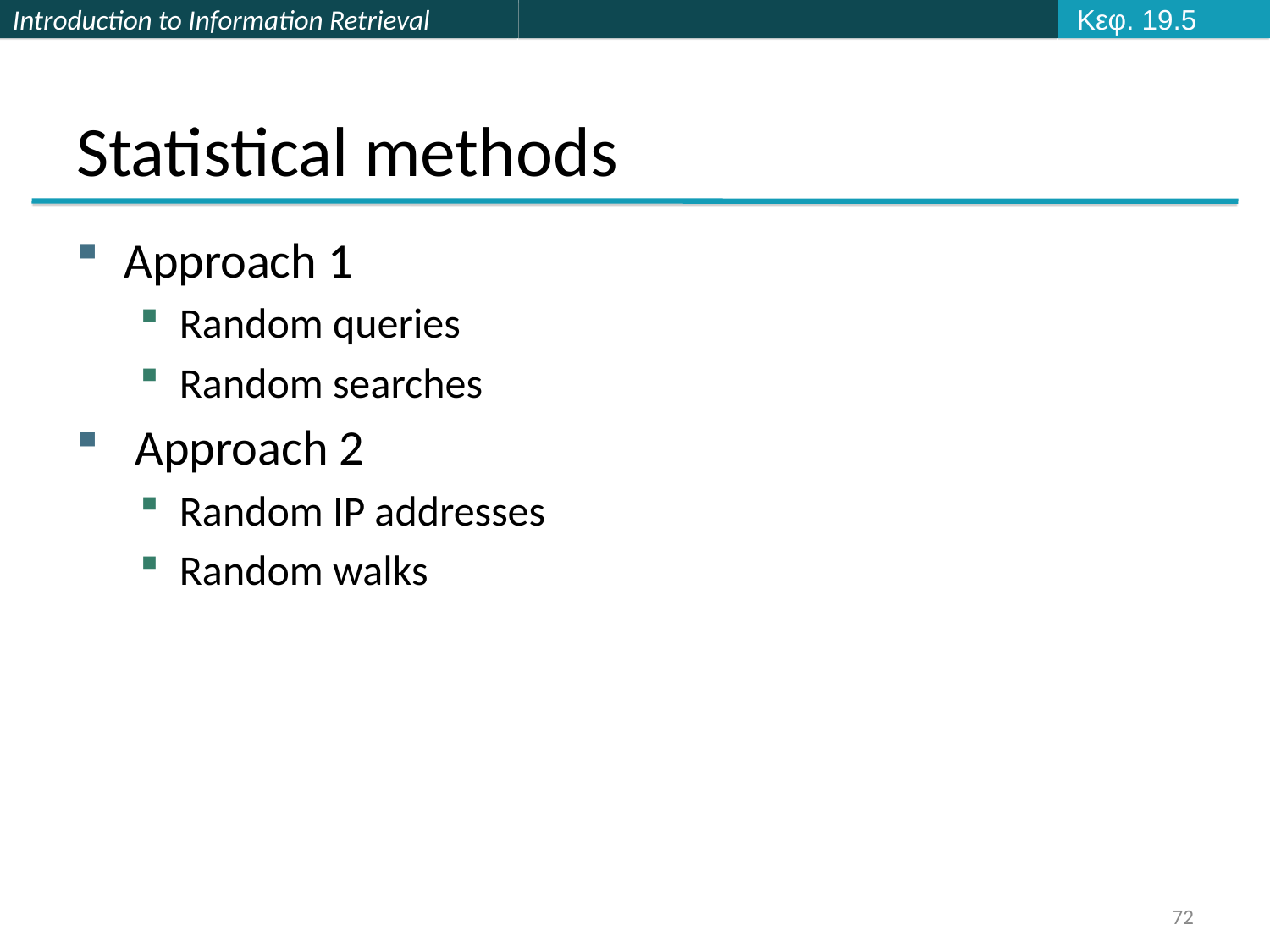

Κεφ. 19.5
# Statistical methods
Approach 1
Random queries
Random searches
 Approach 2
Random IP addresses
Random walks
72